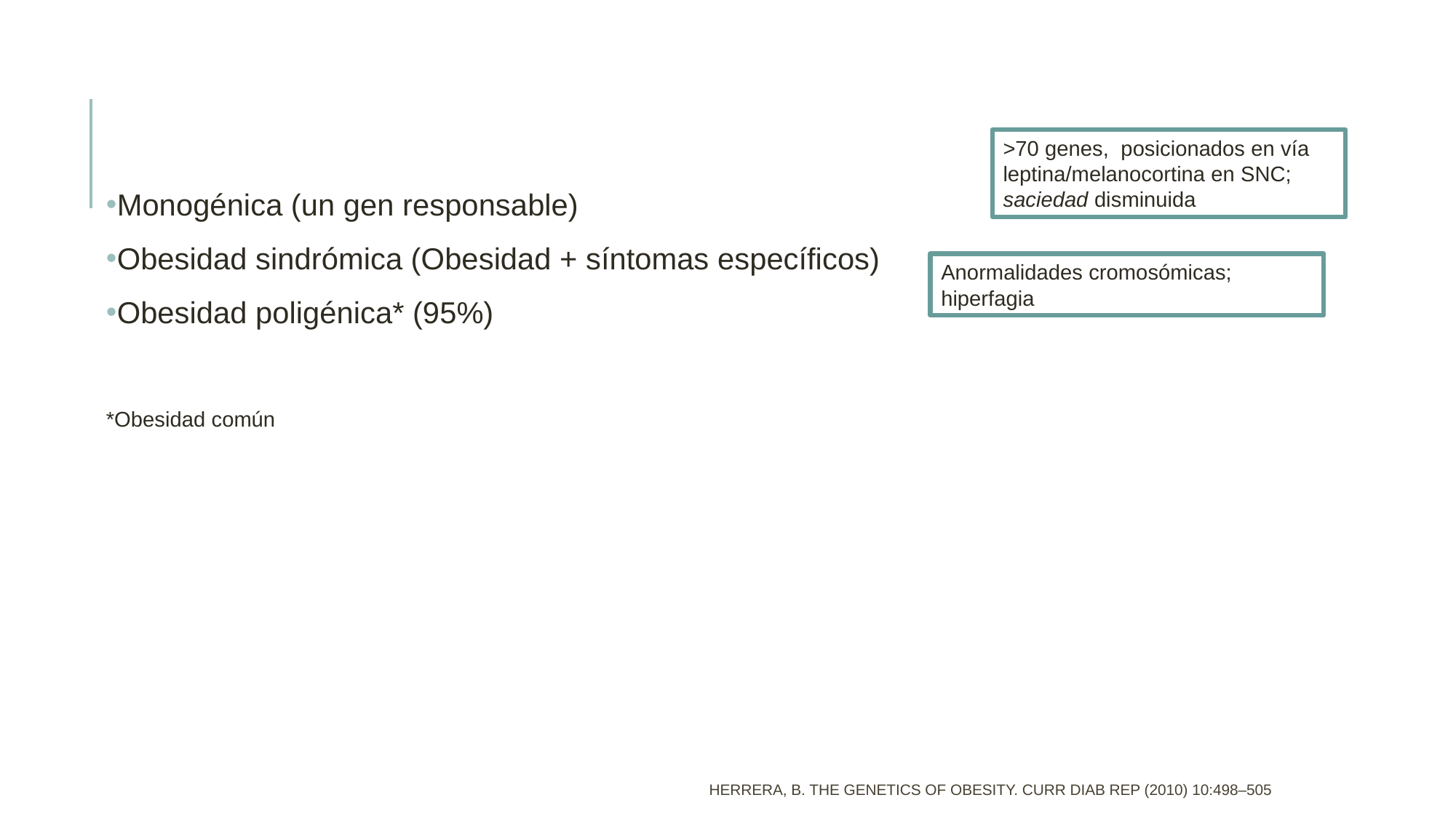

>70 genes,  posicionados en vía leptina/melanocortina en SNC;  saciedad disminuida
Monogénica (un gen responsable)
Obesidad sindrómica (Obesidad + síntomas específicos)
Obesidad poligénica* (95%)

*Obesidad común
Anormalidades cromosómicas; hiperfagia
Herrera, B. The Genetics of Obesity. Curr Diab Rep (2010) 10:498–505